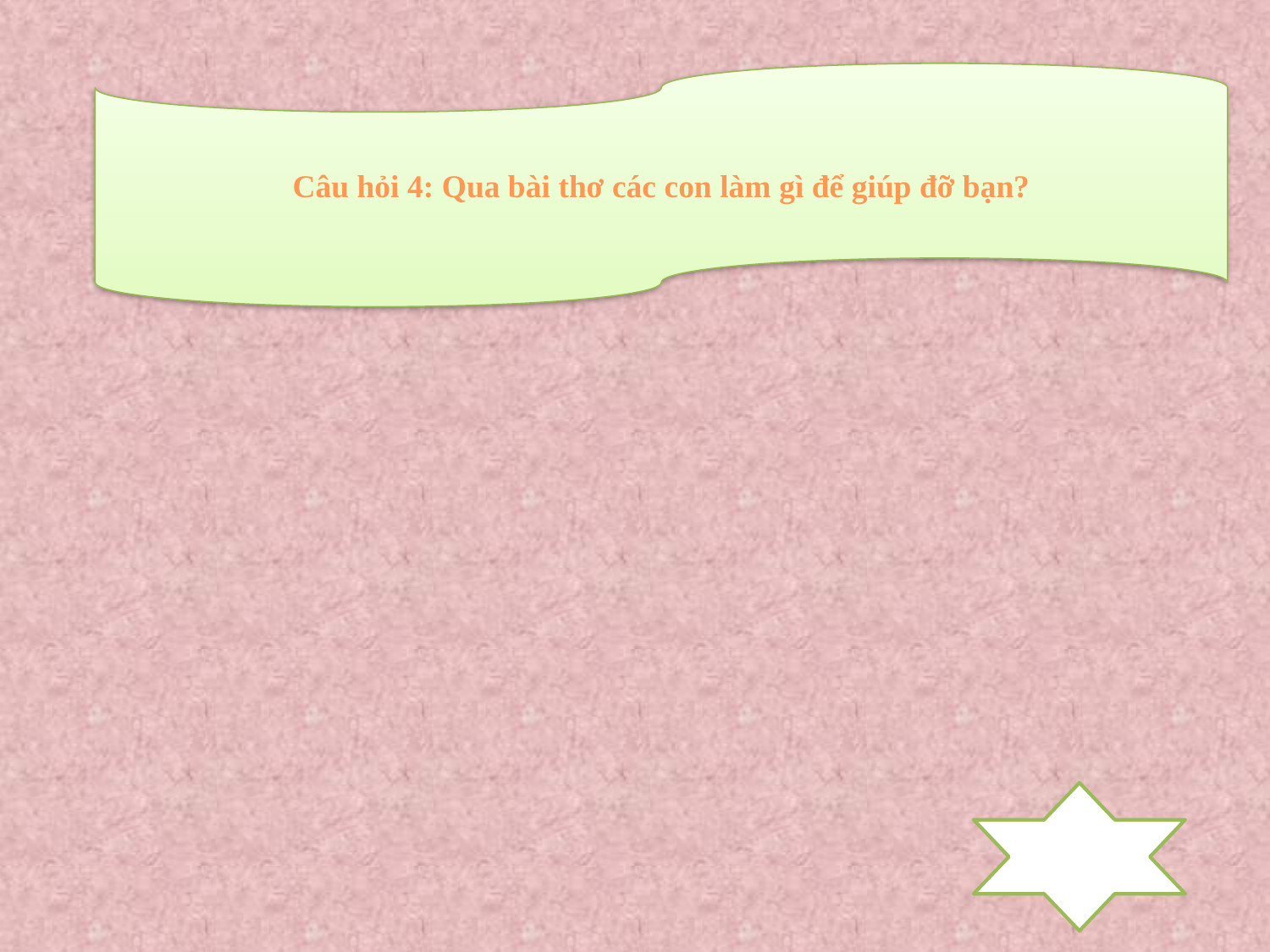

Câu hỏi 4: Qua bài thơ các con làm gì để giúp đỡ bạn?